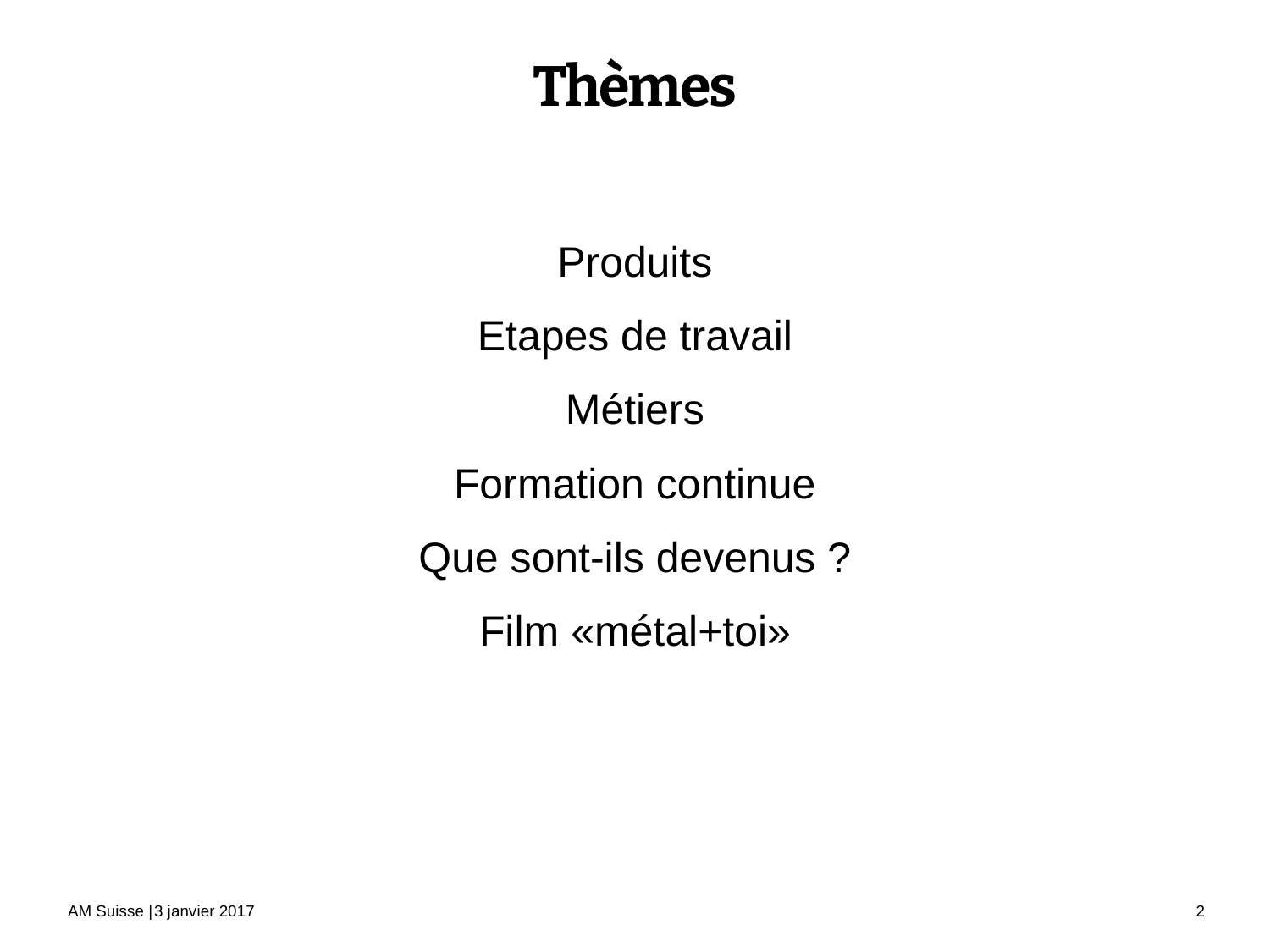

# Thèmes
Produits
Etapes de travail
Métiers
Formation continue
Que sont-ils devenus ?
Film «métal+toi»
3 janvier 2017
2